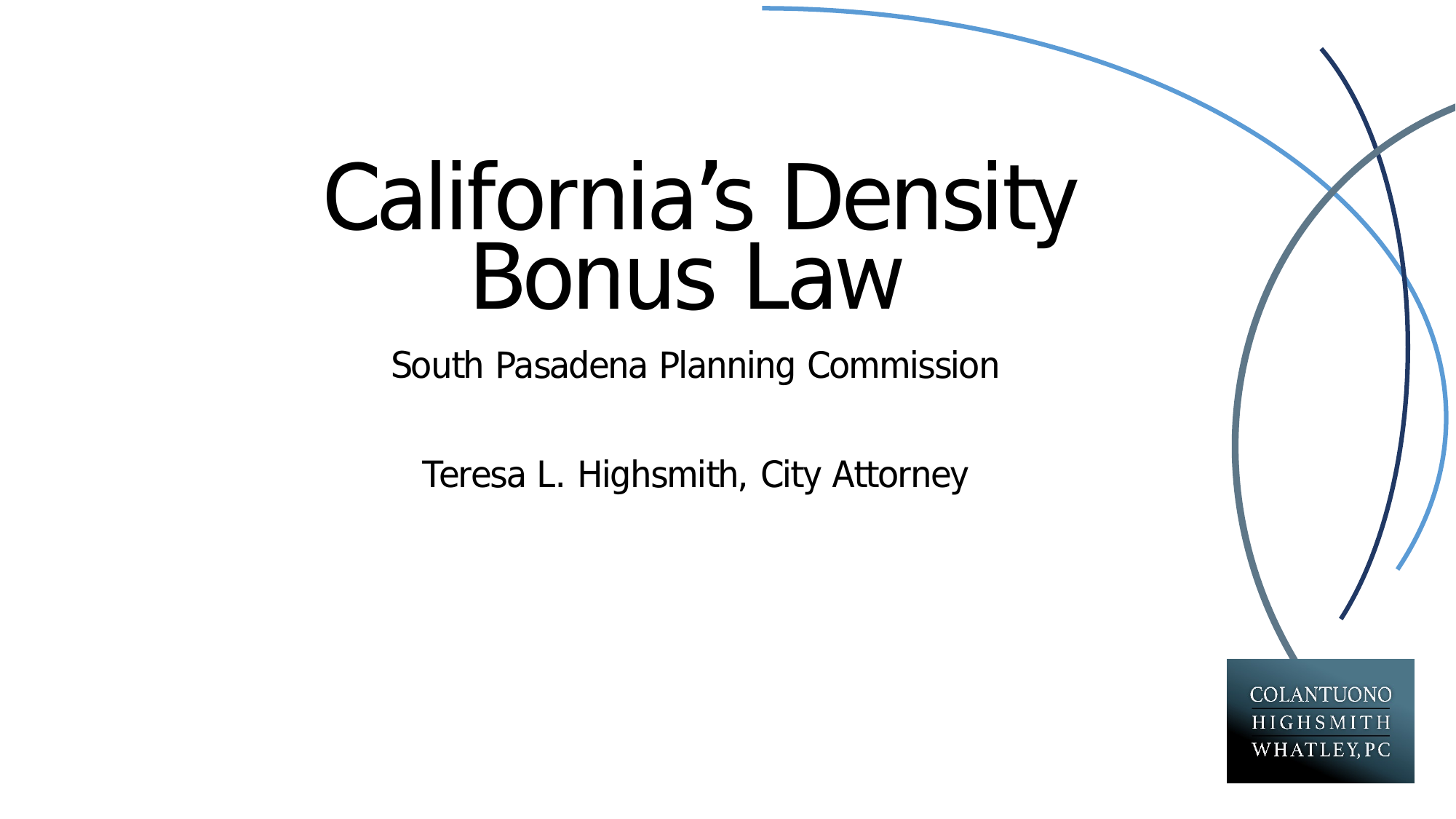

# California’s Density Bonus Law
South Pasadena Planning Commission

Teresa L. Highsmith, City Attorney